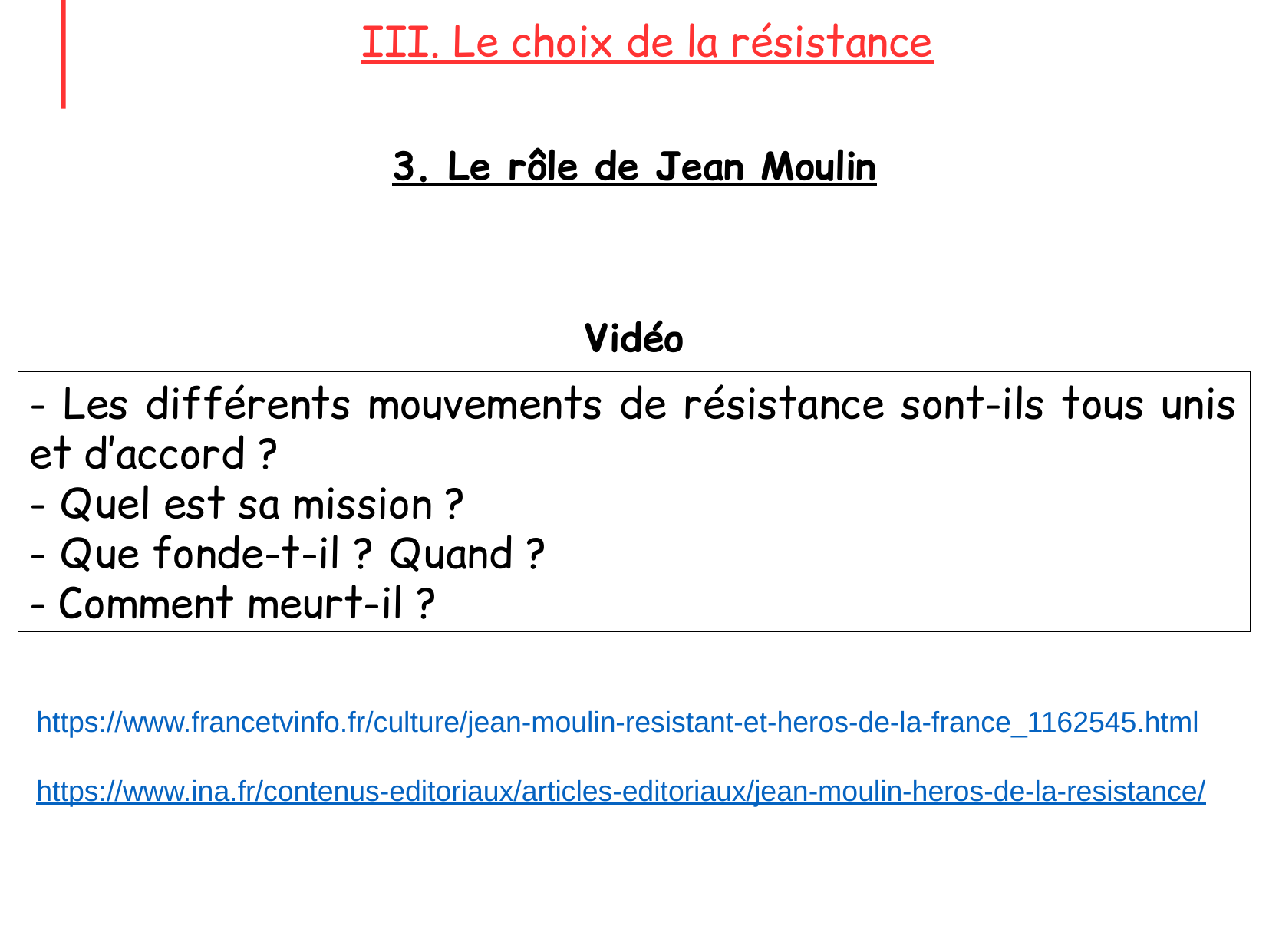

III. Le choix de la résistance
3. Le rôle de Jean Moulin

Vidéo

- Les différents mouvements de résistance sont-ils tous unis et d’accord ?
- Quel est sa mission ?
- Que fonde-t-il ? Quand ?
- Comment meurt-il ?
https://www.francetvinfo.fr/culture/jean-moulin-resistant-et-heros-de-la-france_1162545.html

https://www.ina.fr/contenus-editoriaux/articles-editoriaux/jean-moulin-heros-de-la-resistance/